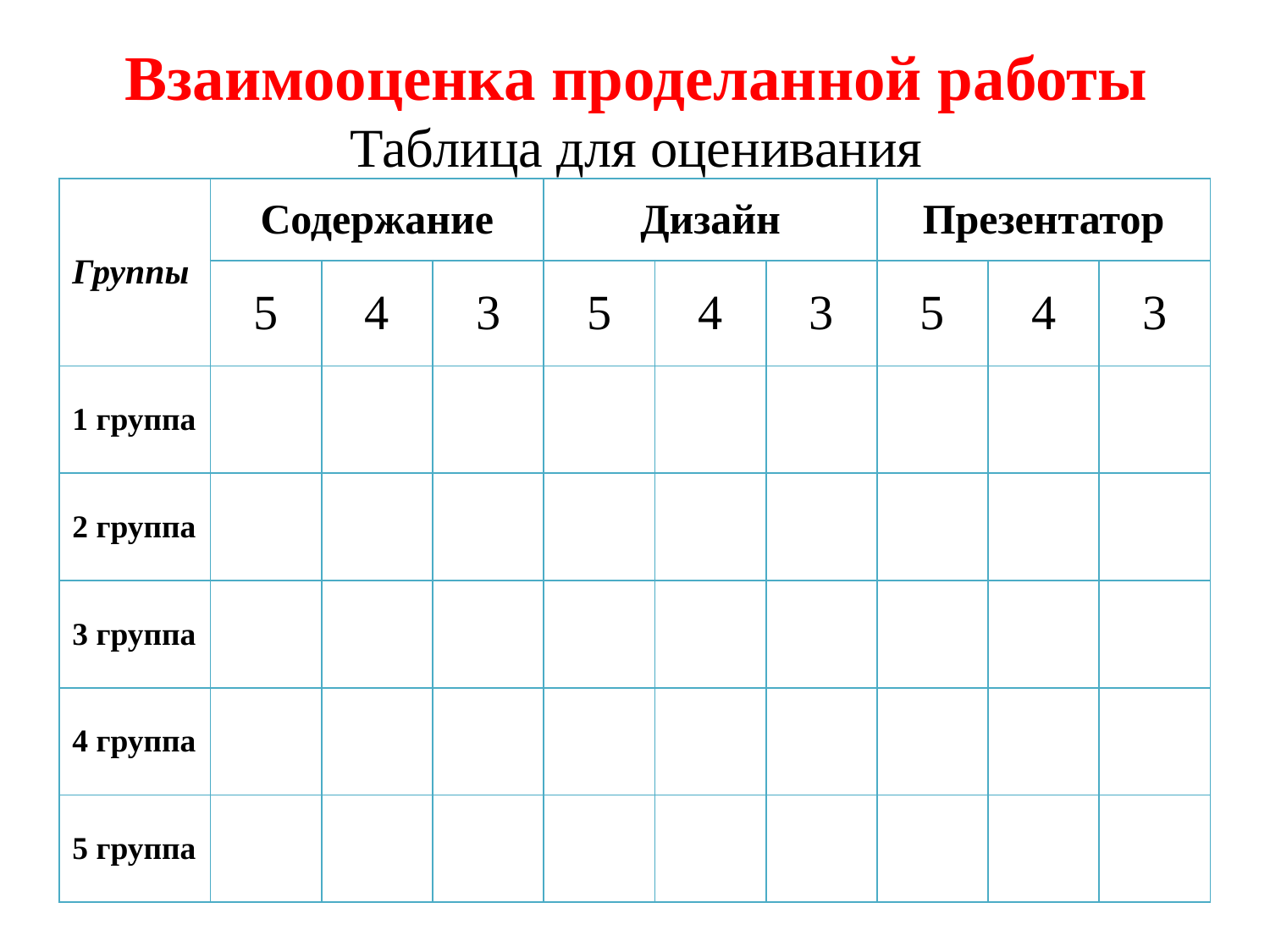

# Взаимооценка проделанной работы Таблица для оценивания
| Группы | Содержание |  |  | Дизайн |  |  | Презентатор |  |  |
| --- | --- | --- | --- | --- | --- | --- | --- | --- | --- |
|  | 5 | 4 | 3 | 5 | 4 | 3 | 5 | 4 | 3 |
| 1 группа |  |  |  |  |  |  |  |  |  |
| 2 группа |  |  |  |  |  |  |  |  |  |
| 3 группа |  |  |  |  |  |  |  |  |  |
| 4 группа |  |  |  |  |  |  |  |  |  |
| 5 группа |  |  |  |  |  |  |  |  |  |